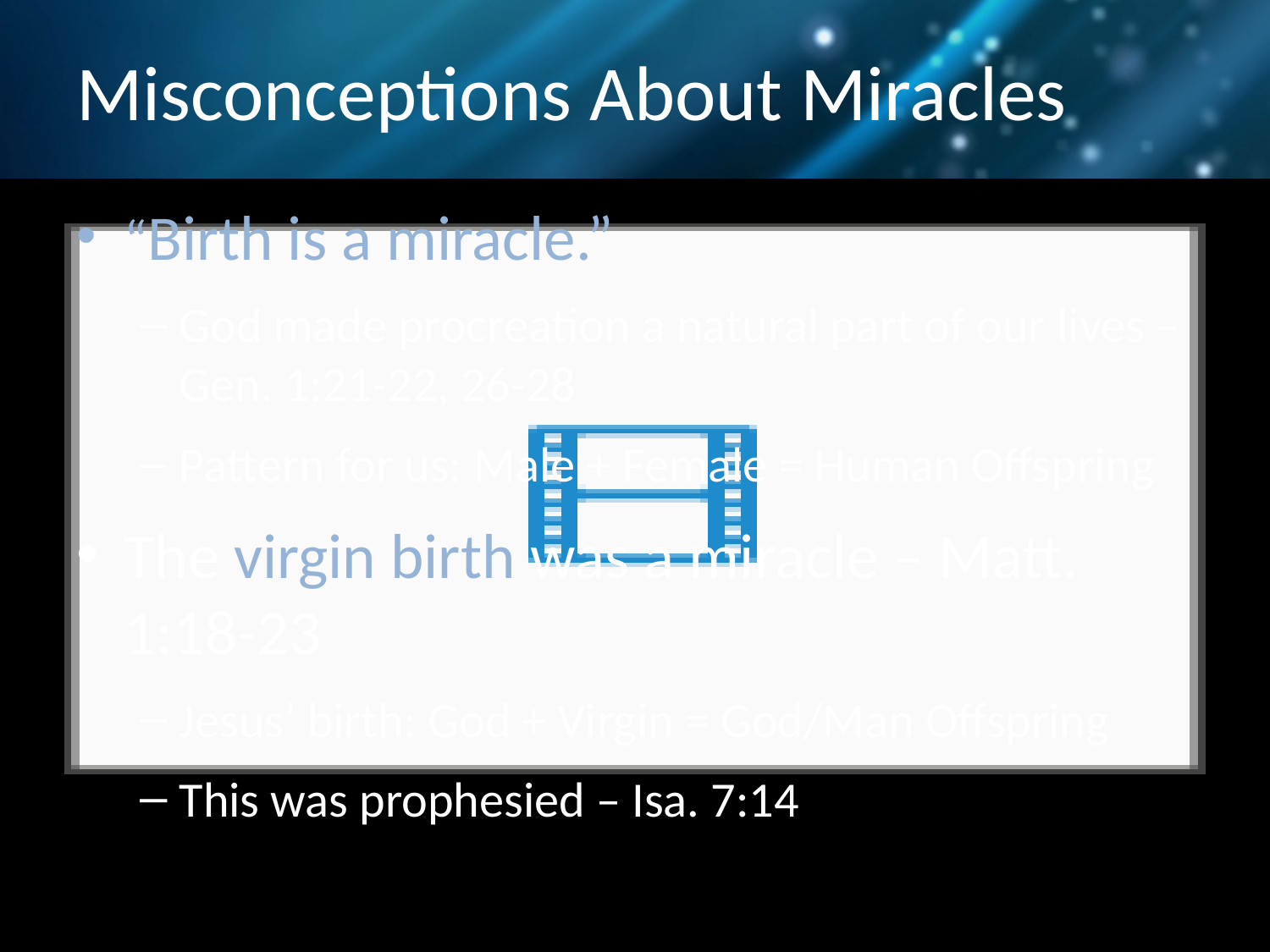

# Misconceptions About Miracles
“Birth is a miracle.”
God made procreation a natural part of our lives – Gen. 1:21-22, 26-28
Pattern for us: Male + Female = Human Offspring
The virgin birth was a miracle – Matt. 1:18-23
Jesus’ birth: God + Virgin = God/Man Offspring
This was prophesied – Isa. 7:14